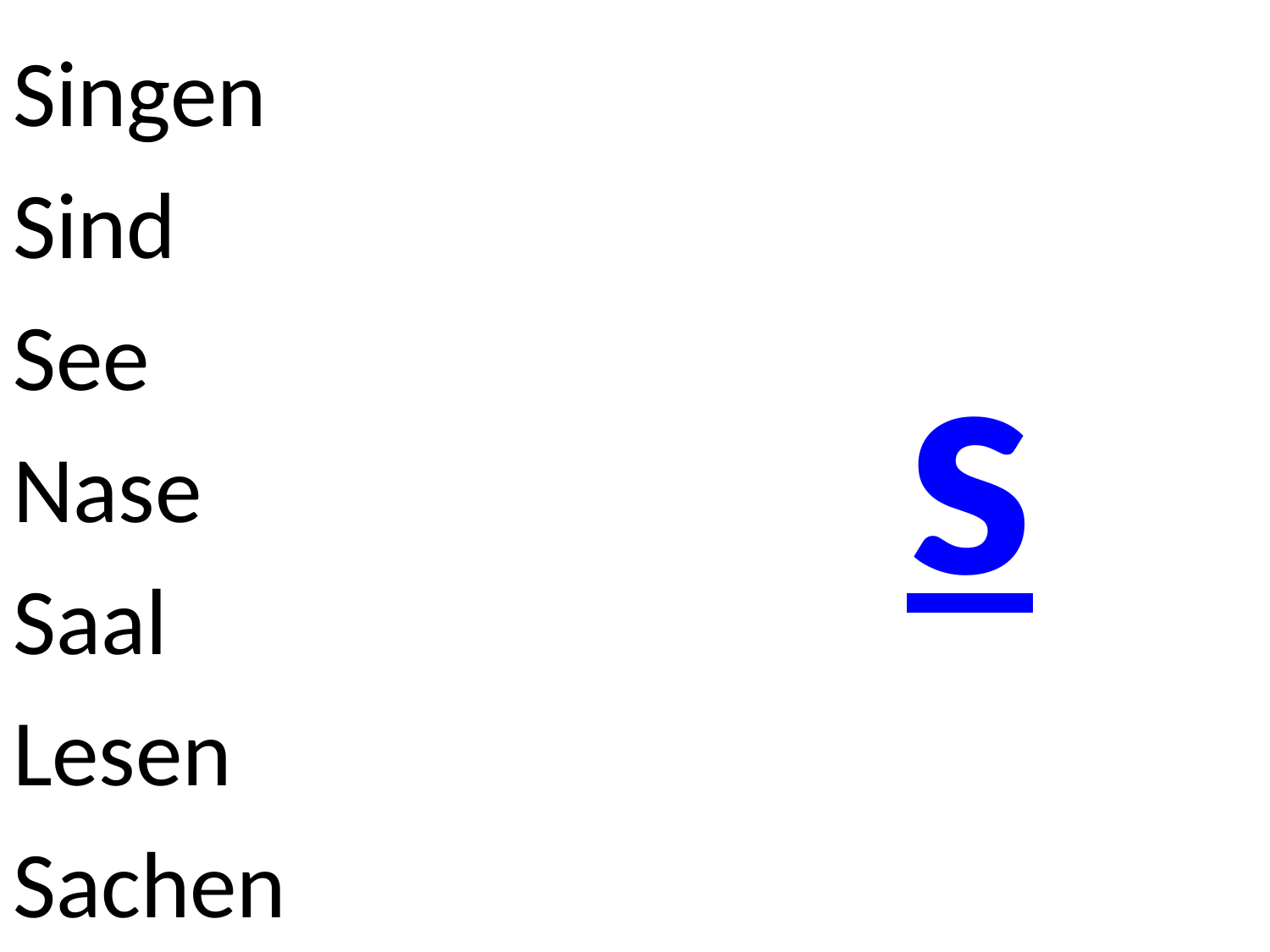

Singen
Sind
See
Nase
Saal
Lesen
Sachen

# s